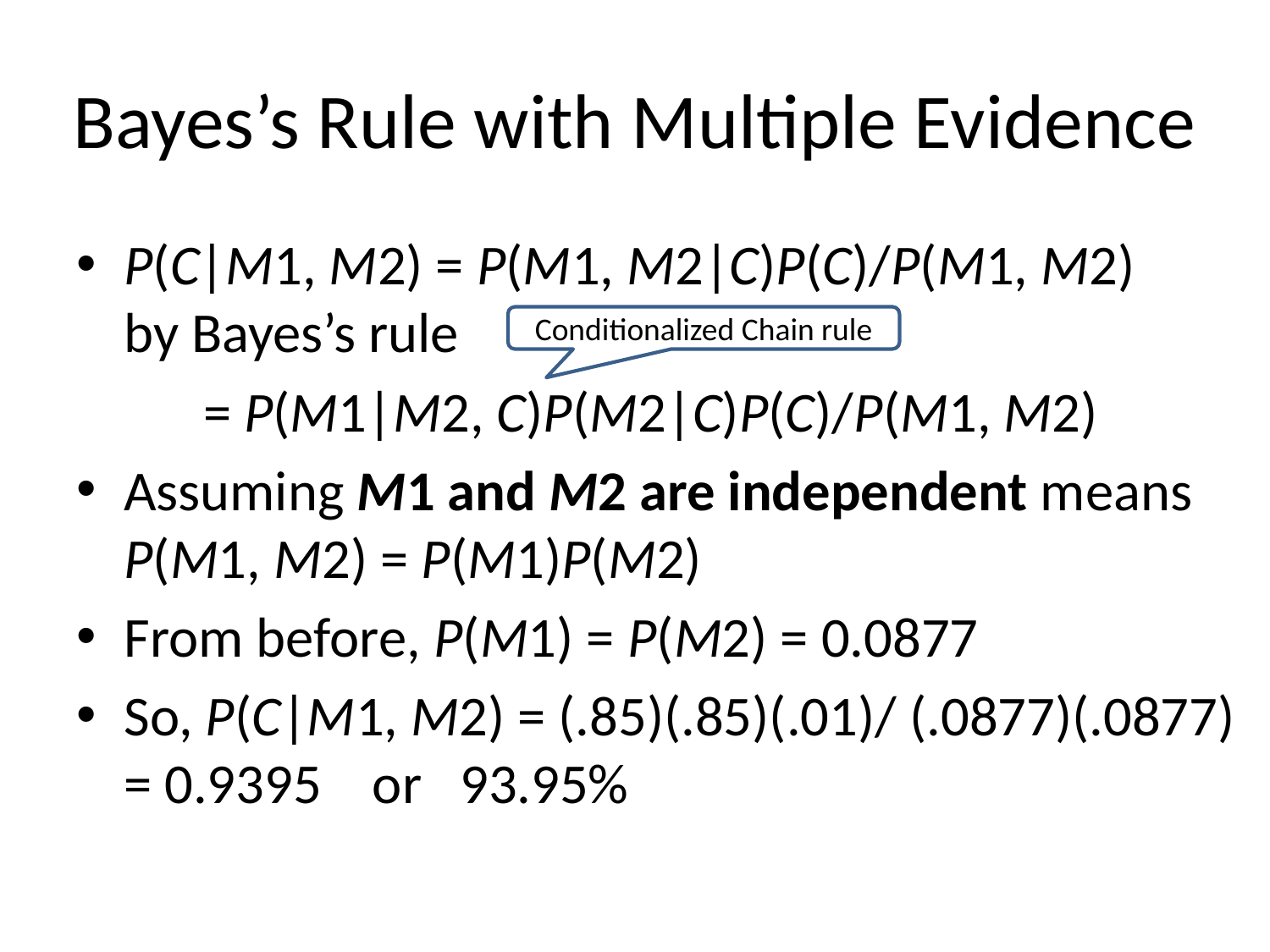

# Bayes’s Rule with Multiple Evidence
P(C|M1, M2) = P(M1, M2|C)P(C)/P(M1, M2)      by Bayes’s rule
	= P(M1|M2, C)P(M2|C)P(C)/P(M1, M2)
Assuming M1 and M2 are independent means P(M1, M2) = P(M1)P(M2)
From before, P(M1) = P(M2) = 0.0877
So, P(C|M1, M2) = (.85)(.85)(.01)/ (.0877)(.0877) = 0.9395    or   93.95%
Conditionalized Chain rule